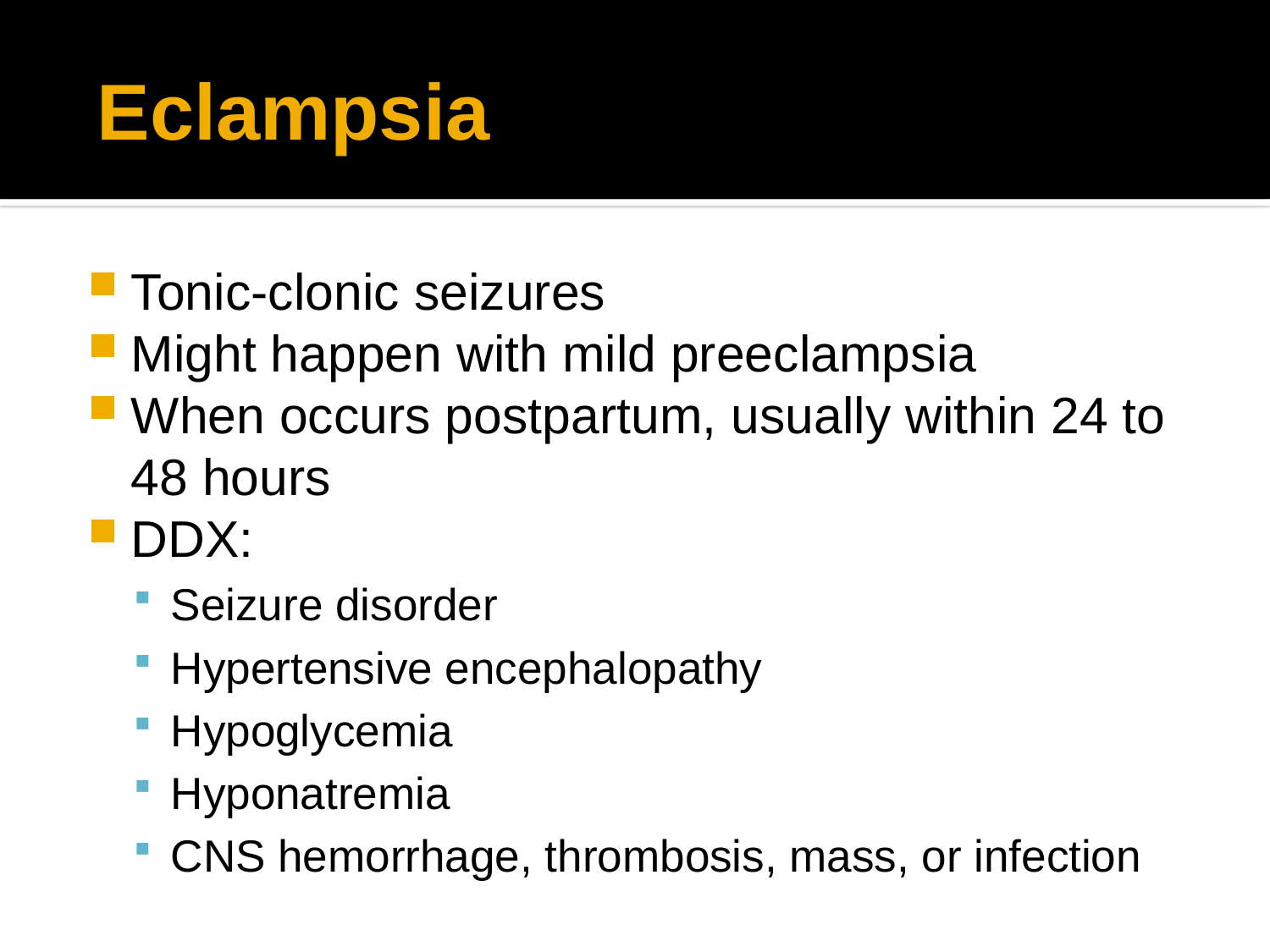

# Eclampsia
Tonic-clonic seizures
Might happen with mild preeclampsia
When occurs postpartum, usually within 24 to 48 hours
DDX:
Seizure disorder
Hypertensive encephalopathy
Hypoglycemia
Hyponatremia
CNS hemorrhage, thrombosis, mass, or infection